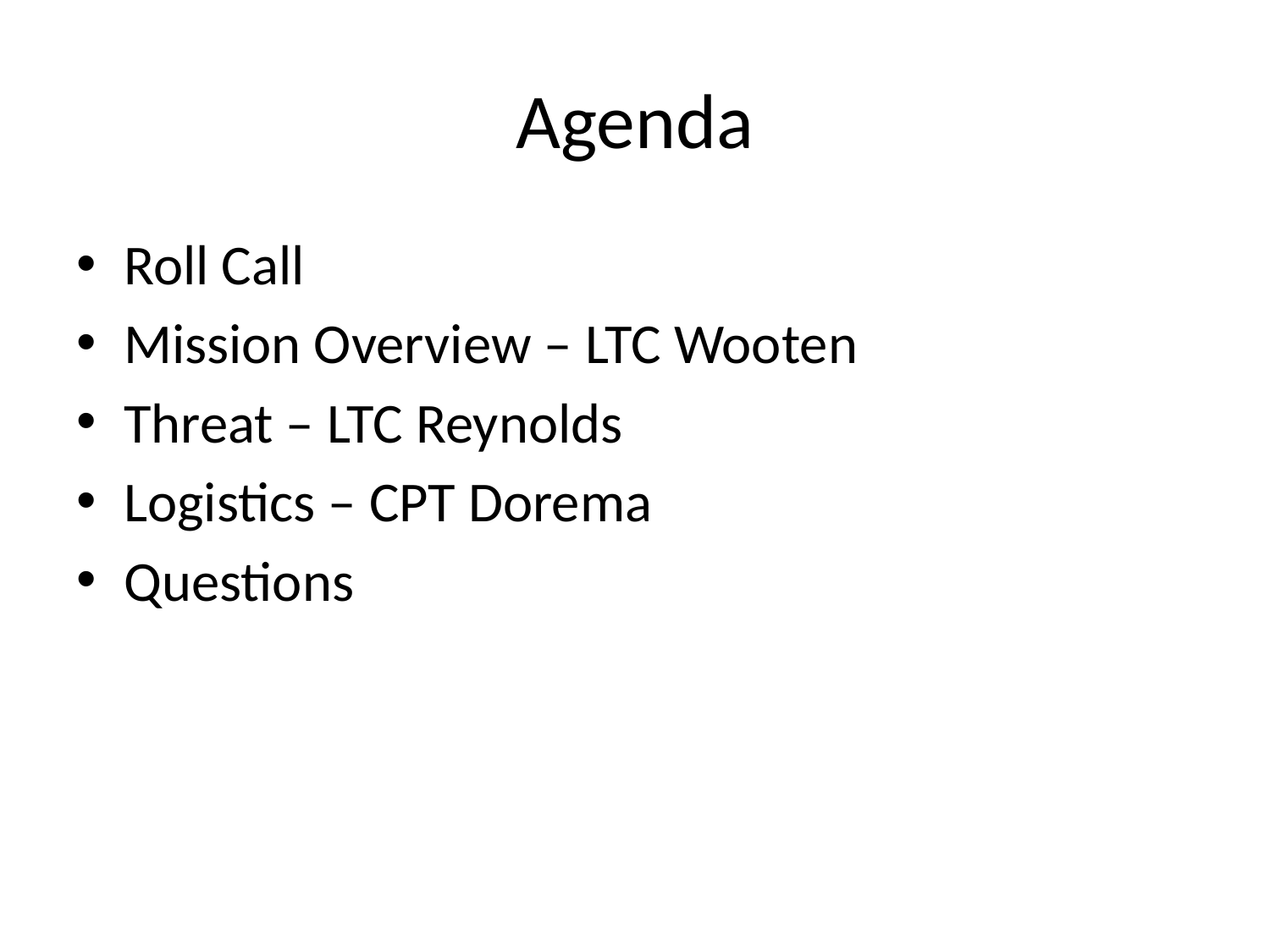

# Agenda
Roll Call
Mission Overview – LTC Wooten
Threat – LTC Reynolds
Logistics – CPT Dorema
Questions